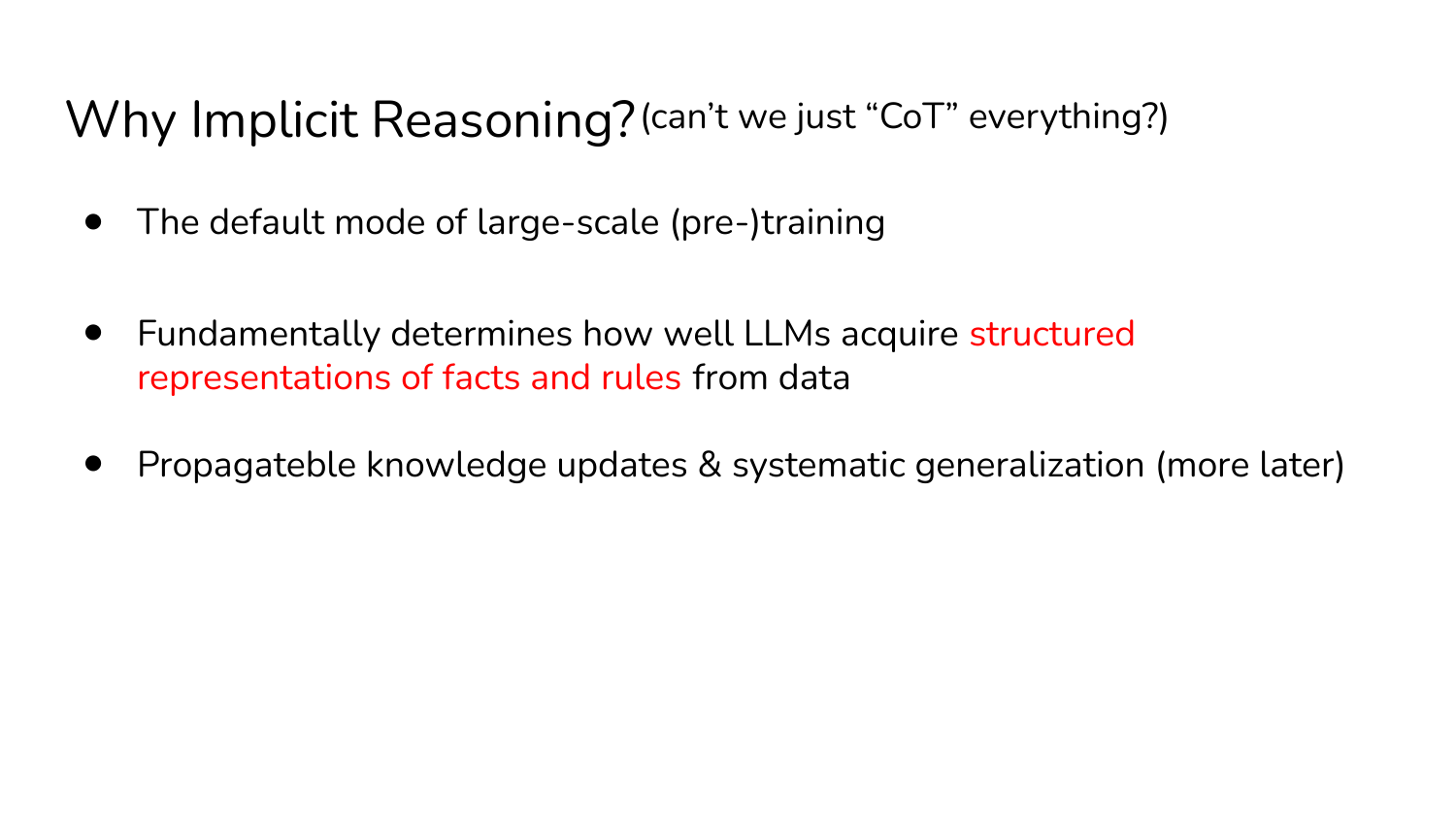

# Why Implicit Reasoning?
(can’t we just “CoT” everything?)
The default mode of large-scale (pre-)training

Fundamentally determines how well LLMs acquire structured representations of facts and rules from data

Propagateble knowledge updates & systematic generalization (more later)